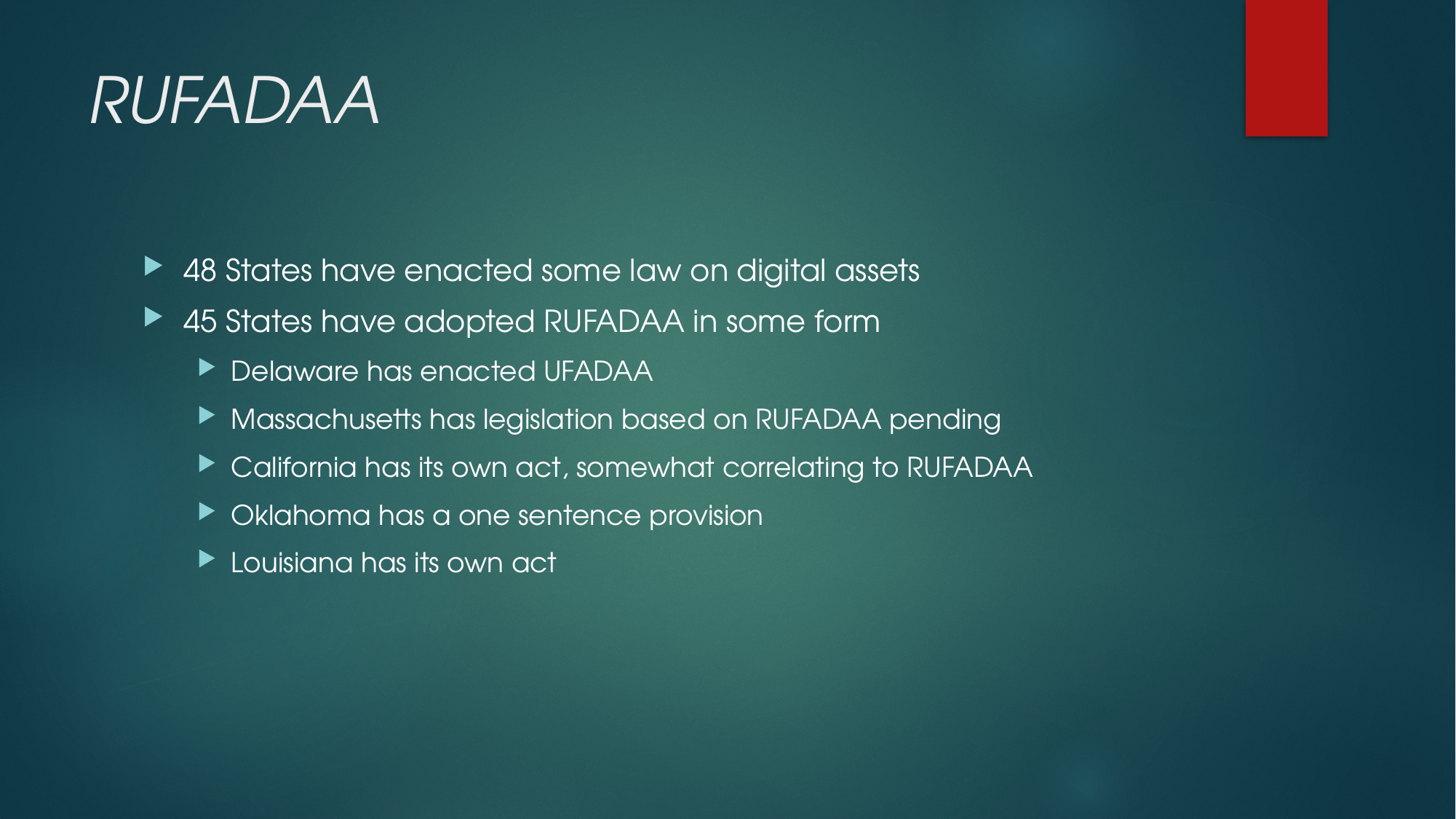

# RUFADAA
48 States have enacted some law on digital assets
45 States have adopted RUFADAA in some form
Delaware has enacted UFADAA
Massachusetts has legislation based on RUFADAA pending
California has its own act, somewhat correlating to RUFADAA
Oklahoma has a one sentence provision
Louisiana has its own act